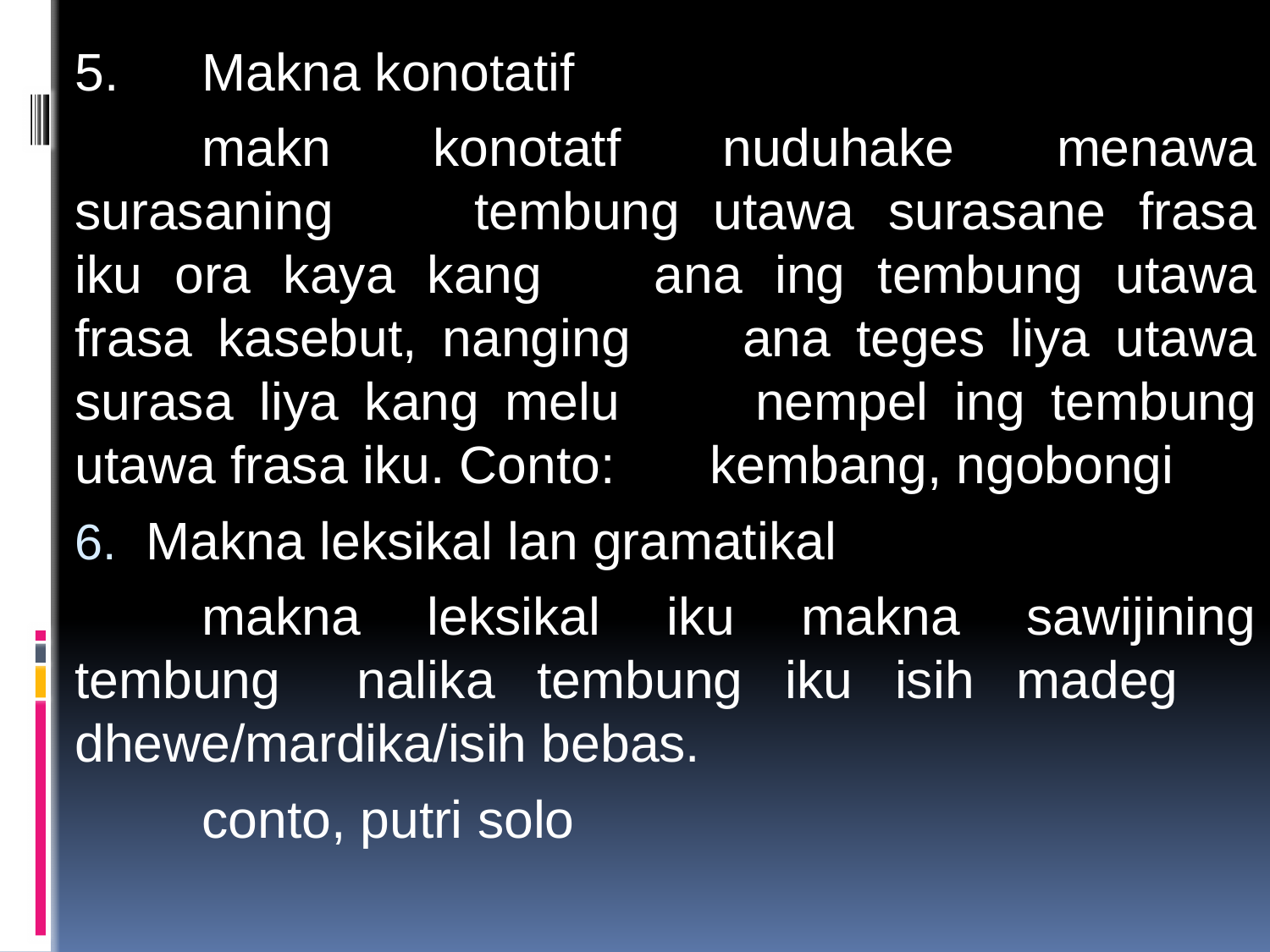

#
5.	Makna konotatif
	makn konotatf nuduhake menawa surasaning 	tembung utawa surasane frasa iku ora kaya kang 	ana ing tembung utawa frasa kasebut, nanging 	ana teges liya utawa surasa liya kang melu 	nempel ing tembung utawa frasa iku. Conto: 	kembang, ngobongi
Makna leksikal lan gramatikal
	makna leksikal iku makna sawijining tembung 	nalika tembung iku isih madeg 	dhewe/mardika/isih bebas.
	conto, putri solo